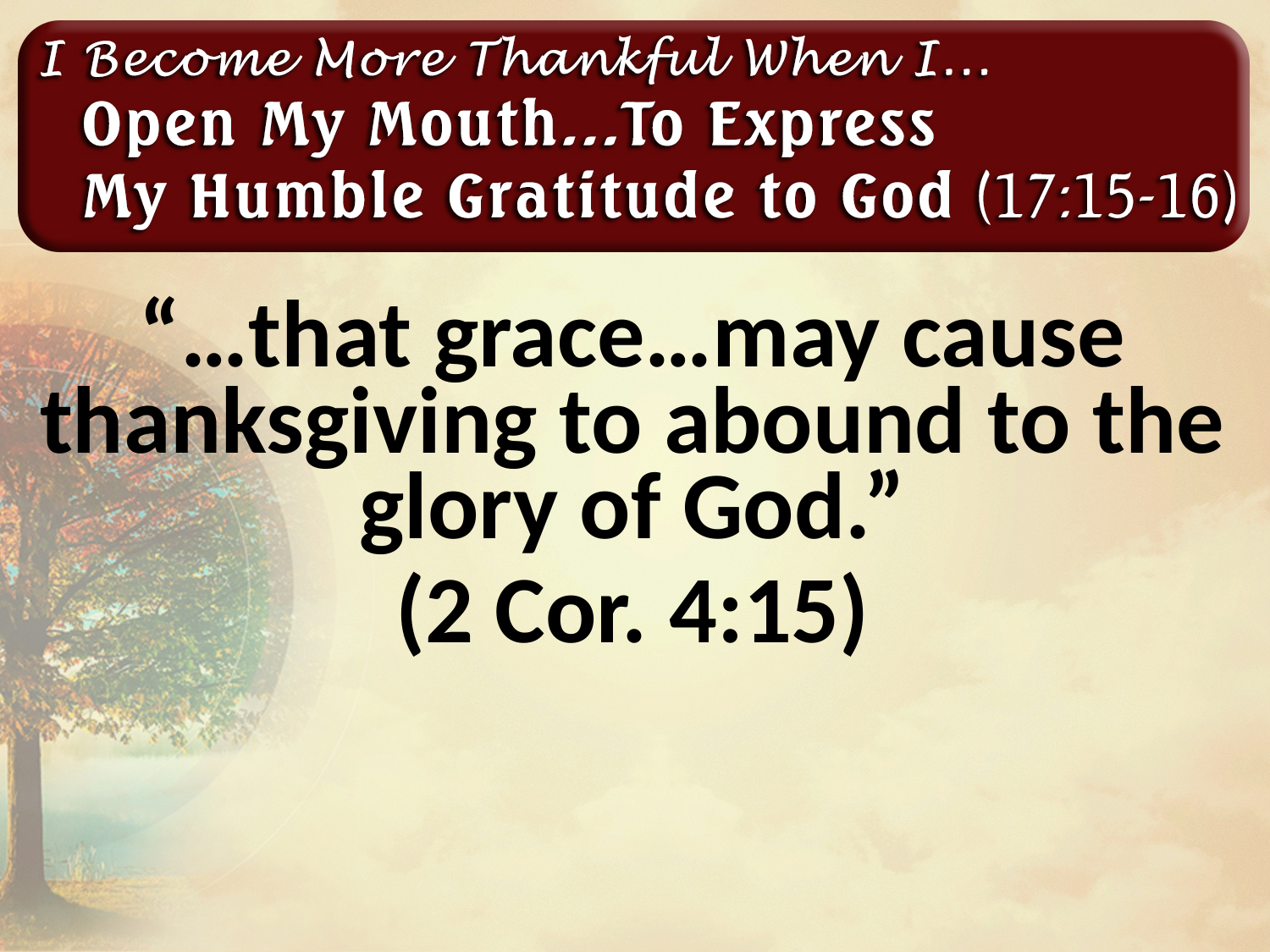

“…that grace…may cause thanksgiving to abound to the glory of God.”
(2 Cor. 4:15)